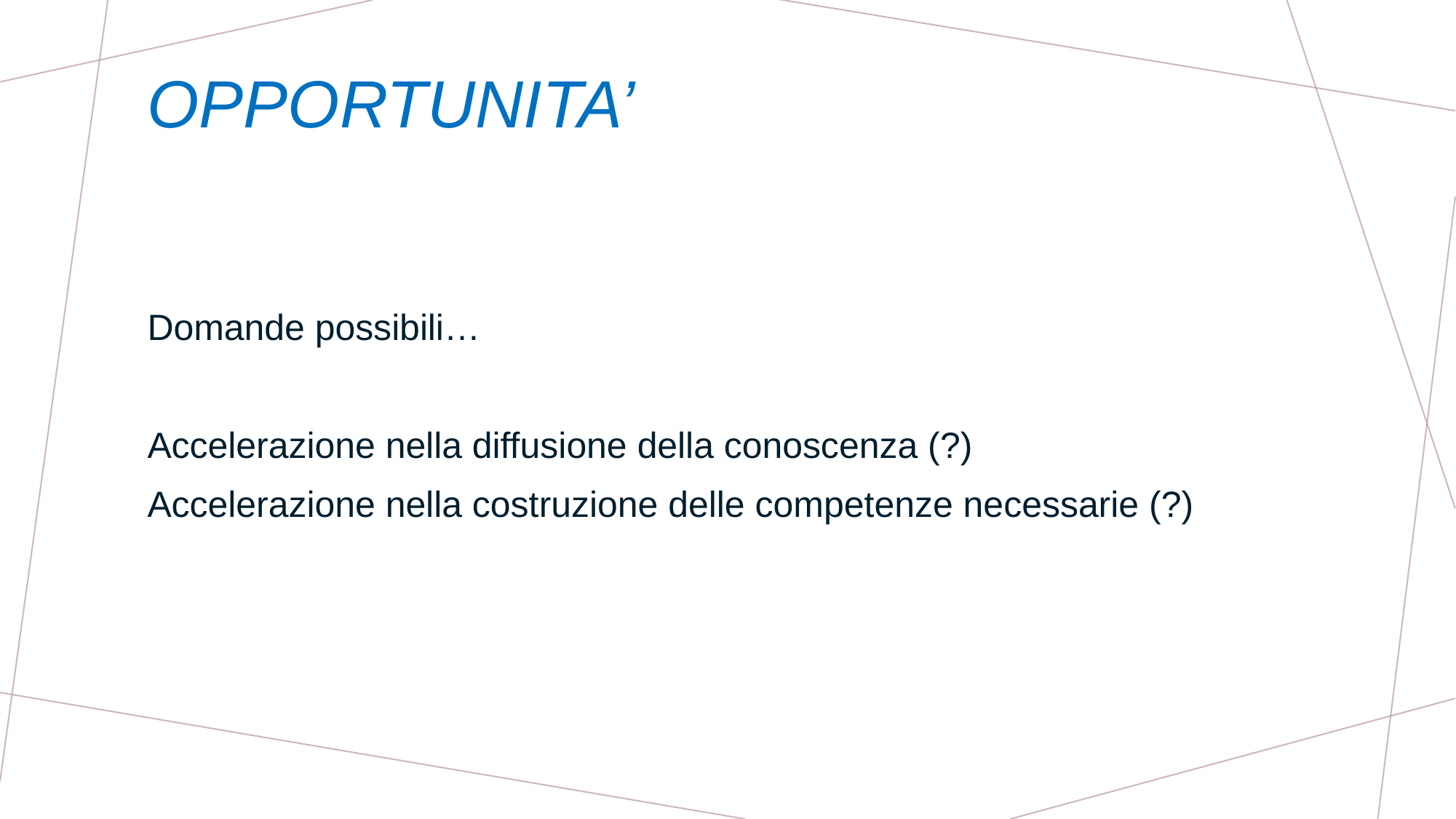

# OPPORTUNITA’

Domande possibili…

Accelerazione nella diffusione della conoscenza (?)
Accelerazione nella costruzione delle competenze necessarie (?)